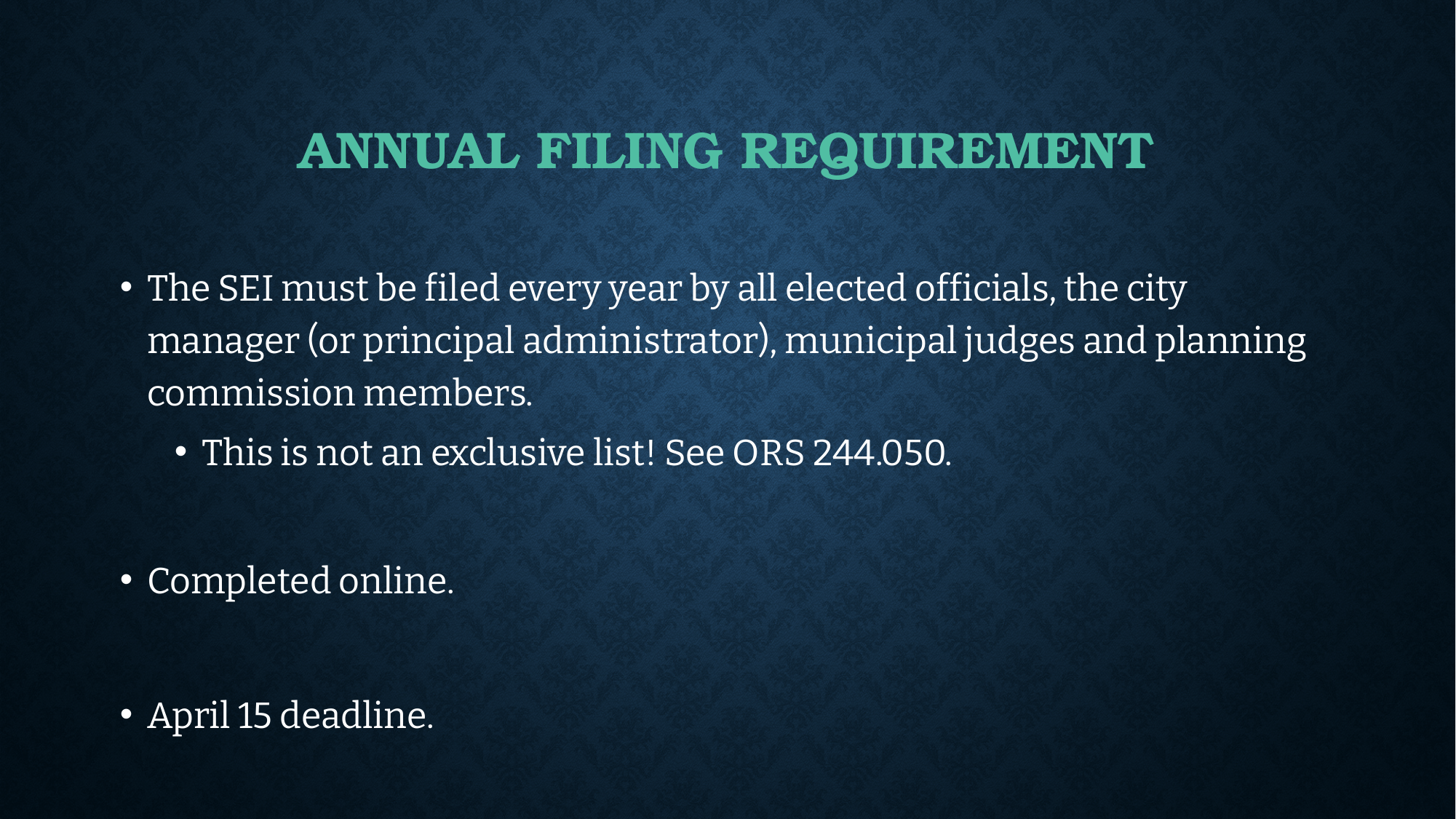

# Annual filing requirement
The SEI must be filed every year by all elected officials, the city manager (or principal administrator), municipal judges and planning commission members.
This is not an exclusive list! See ORS 244.050.

Completed online.

April 15 deadline.